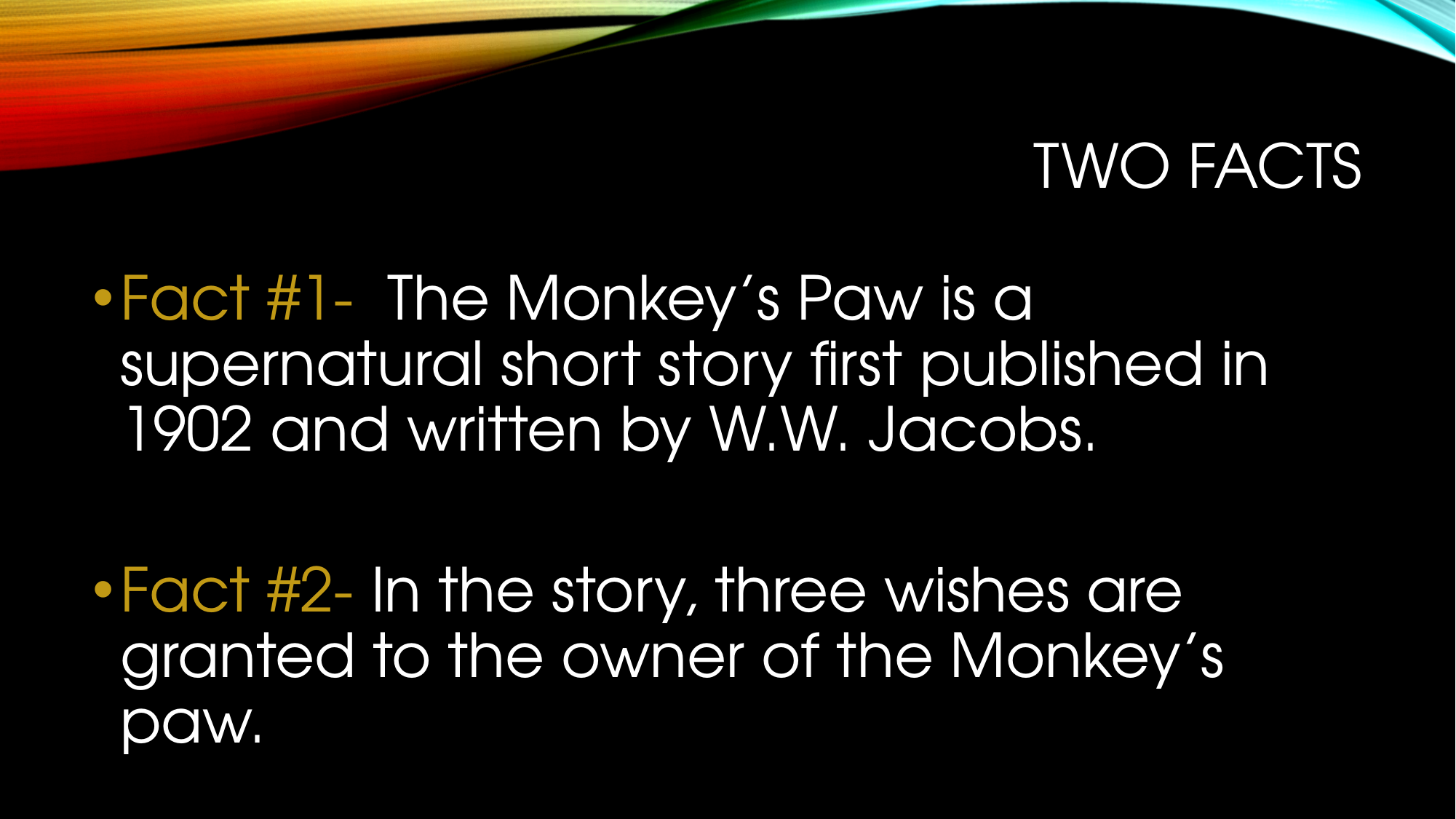

# Two facts
Fact #1-  The Monkey’s Paw is a supernatural short story first published in 1902 and written by W.W. Jacobs.

Fact #2- In the story, three wishes are granted to the owner of the Monkey’s paw.